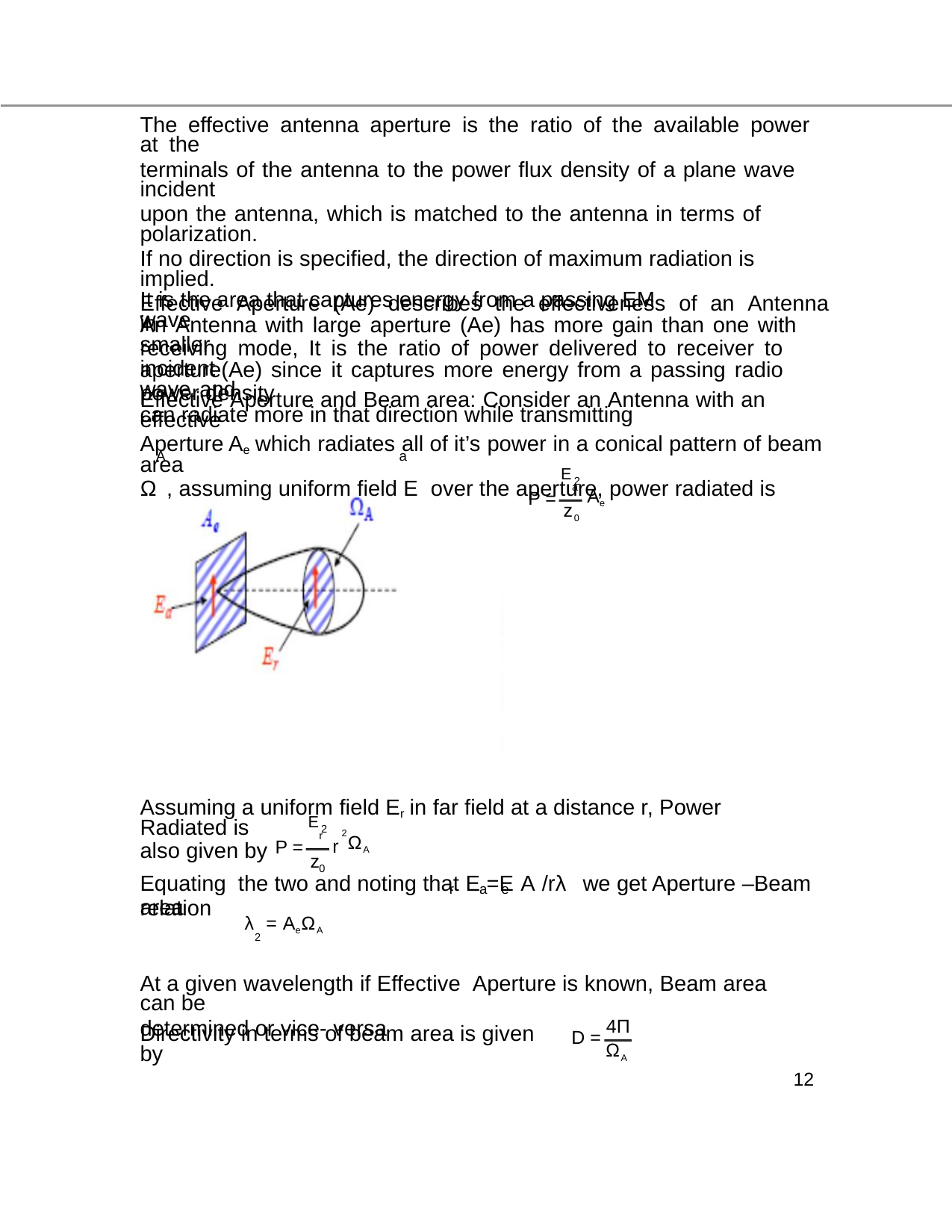

The effective antenna aperture is the ratio of the available power at the
terminals of the antenna to the power flux density of a plane wave incident
upon the antenna, which is matched to the antenna in terms of polarization.
If no direction is specified, the direction of maximum radiation is implied.
Effective Aperture (Ae) describes the effectiveness of an Antenna in
receiving mode, It is the ratio of power delivered to receiver to incident
power density
It is the area that captures energy from a passing EM wave
An Antenna with large aperture (Ae) has more gain than one with smaller
aperture(Ae) since it captures more energy from a passing radio wave and
can radiate more in that direction while transmitting
Effective Aperture and Beam area: Consider an Antenna with an effective
Aperture Ae which radiates all of it’s power in a conical pattern of beam area
Ω , assuming uniform field E over the aperture, power radiated is
A
a
2
Ea

P =
Ae

z0
Assuming a uniform field Er in far field at a distance r, Power Radiated is
also given by
2
Er
2ΩΑ
P =
r

z
0
Equating the two and noting that E =E A /rλ we get Aperture –Beam area
r
a
e
relation
λ
2
= AeΩΑ
At a given wavelength if Effective Aperture is known, Beam area can be
determined or vice- versa
4Π
Directivity in terms of beam area is given by
D =

ΩΑ
12